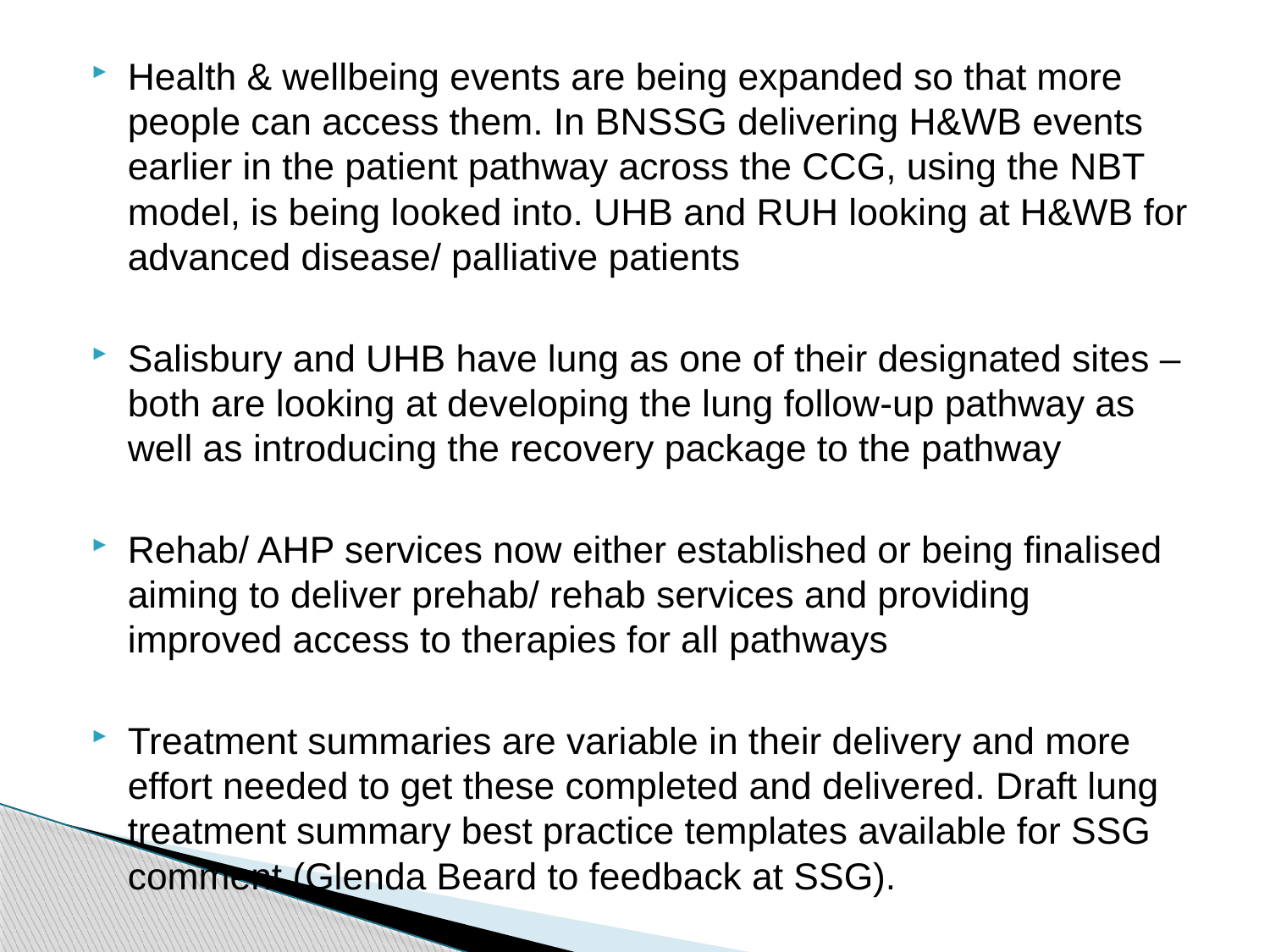

Health & wellbeing events are being expanded so that more people can access them. In BNSSG delivering H&WB events earlier in the patient pathway across the CCG, using the NBT model, is being looked into. UHB and RUH looking at H&WB for advanced disease/ palliative patients

Salisbury and UHB have lung as one of their designated sites – both are looking at developing the lung follow-up pathway as well as introducing the recovery package to the pathway

Rehab/ AHP services now either established or being finalised aiming to deliver prehab/ rehab services and providing improved access to therapies for all pathways

Treatment summaries are variable in their delivery and more effort needed to get these completed and delivered. Draft lung treatment summary best practice templates available for SSG comment (Glenda Beard to feedback at SSG).